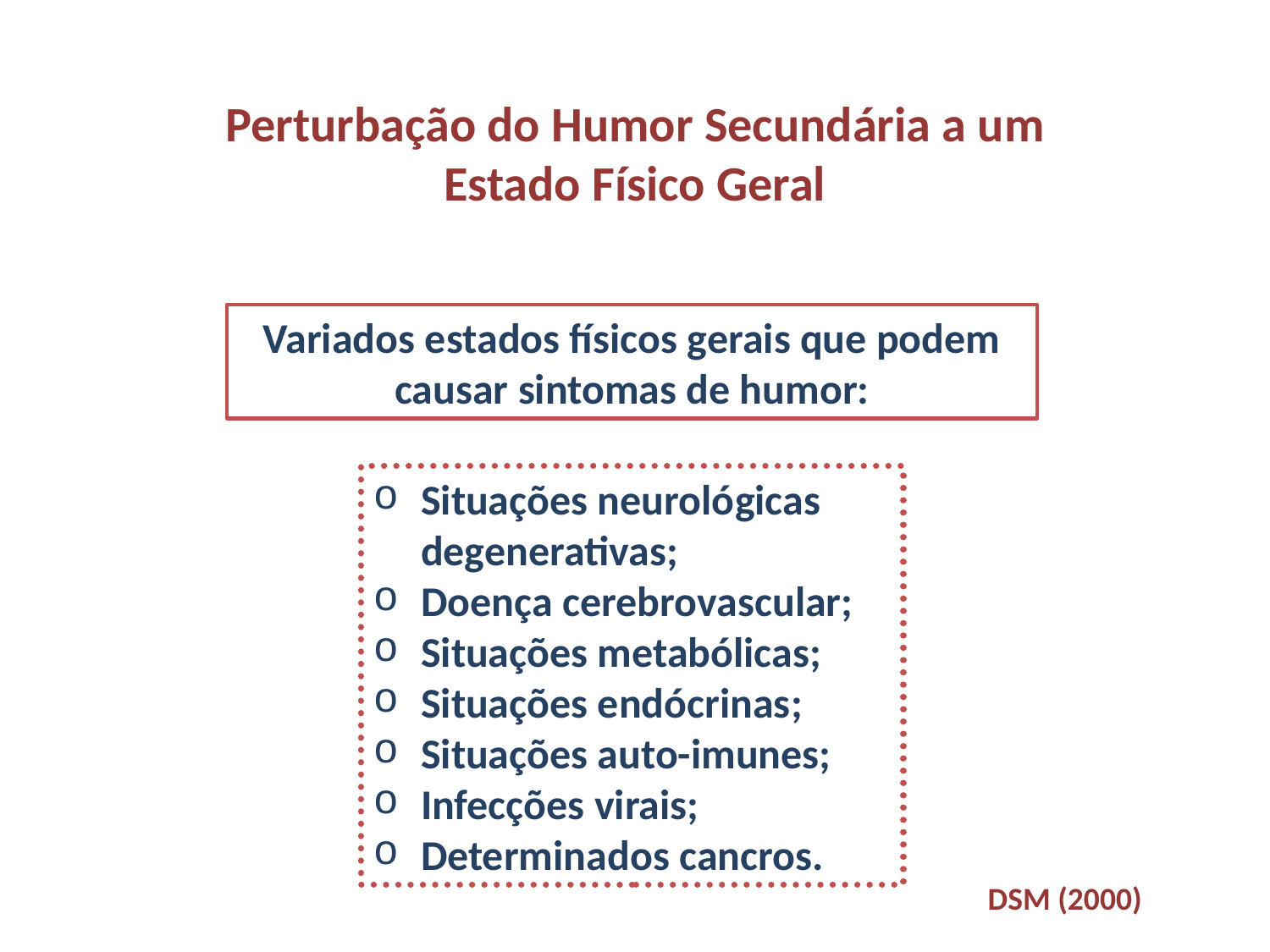

Perturbação do Humor Secundária a um Estado Físico Geral
Variados estados físicos gerais que podem causar sintomas de humor:
Situações neurológicas degenerativas;
Doença cerebrovascular;
Situações metabólicas;
Situações endócrinas;
Situações auto-imunes;
Infecções virais;
Determinados cancros.
DSM (2000)